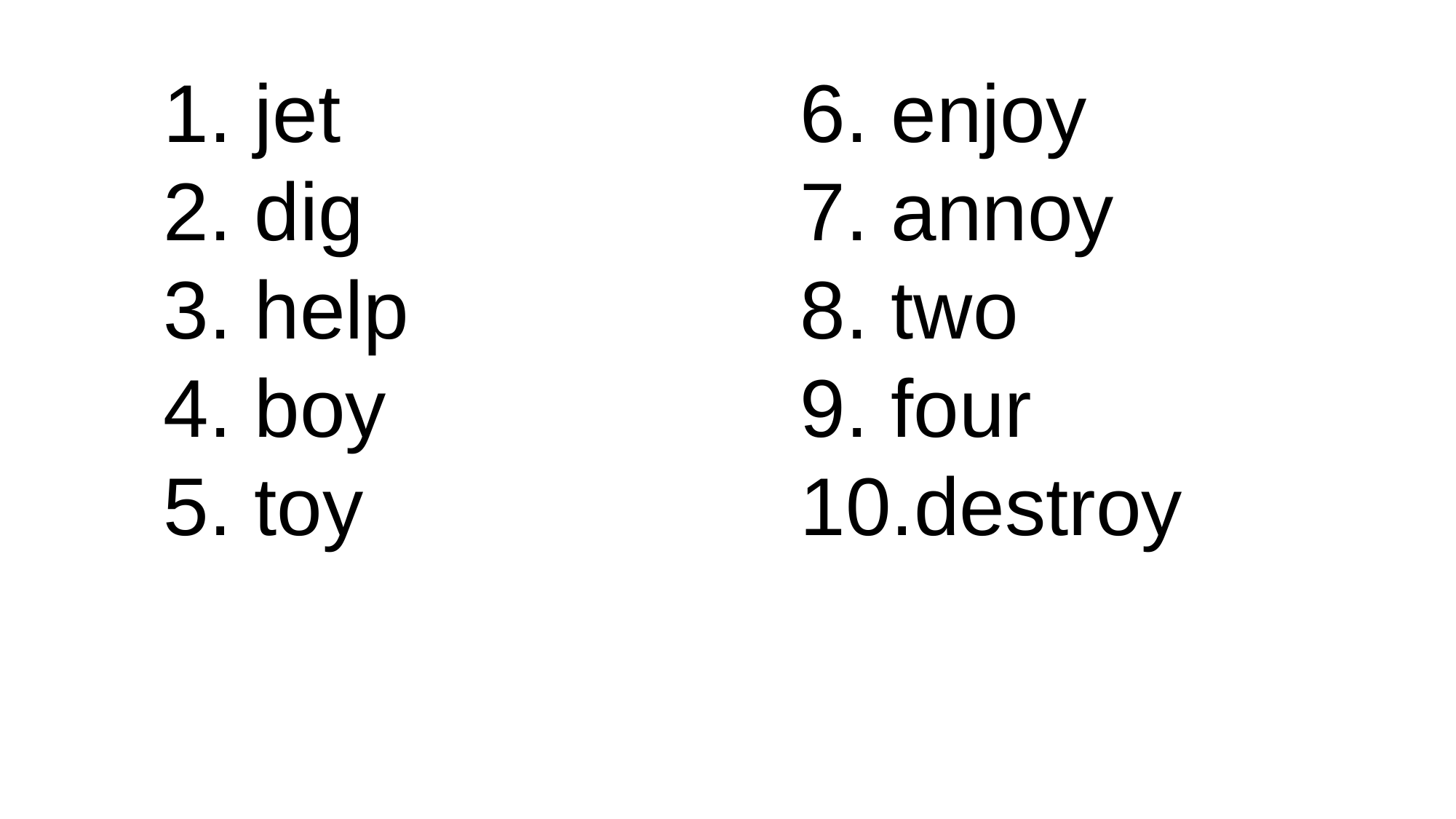

jet
 dig
 help
 boy
 toy

6. enjoy
7. annoy
8. two
9. four
10.destroy